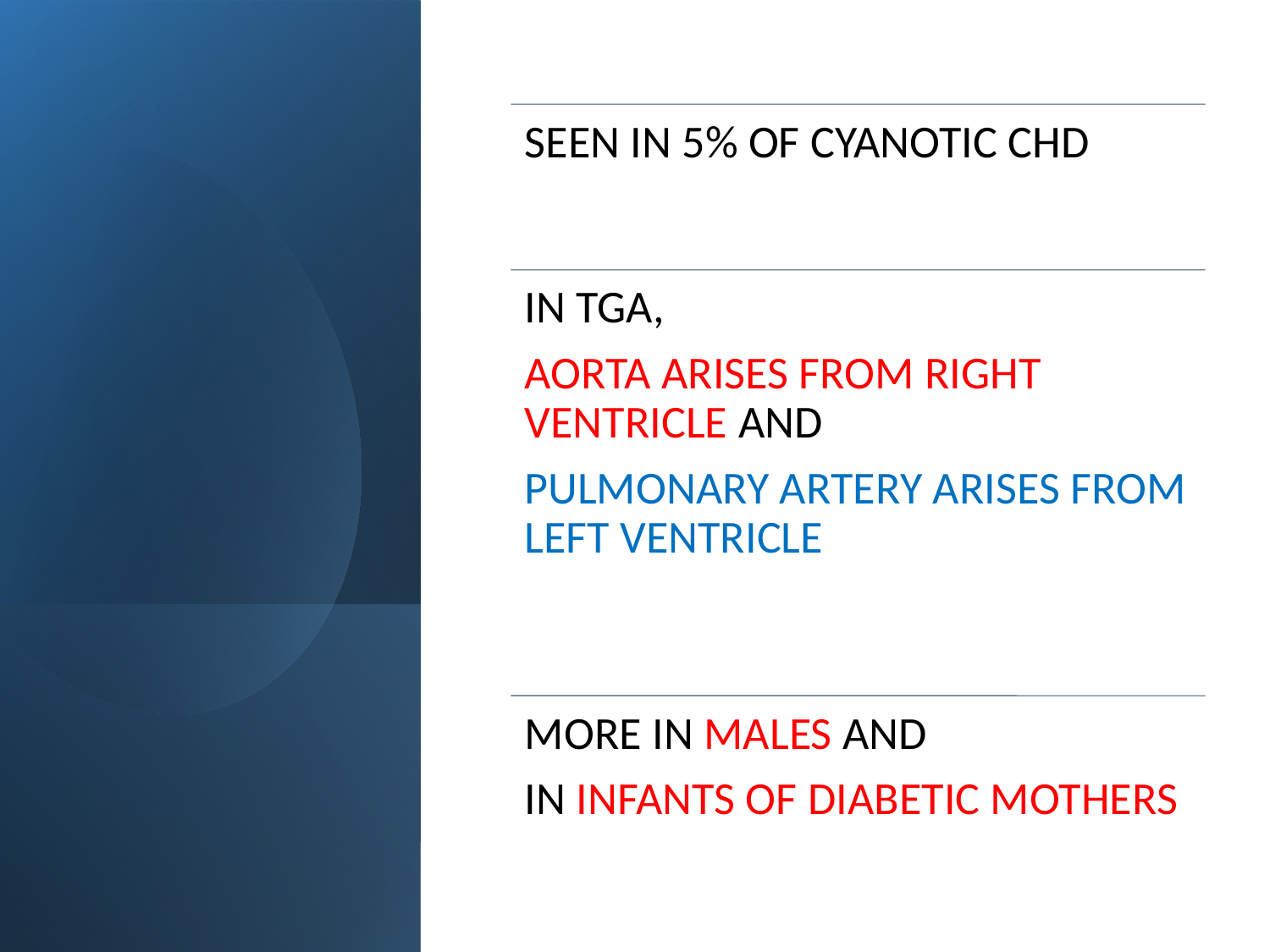

SEEN IN 5% OF CYANOTIC CHD
IN TGA,
AORTA ARISES FROM RIGHT VENTRICLE AND
PULMONARY ARTERY ARISES FROM LEFT VENTRICLE
MORE IN MALES AND
IN INFANTS OF DIABETIC MOTHERS

#